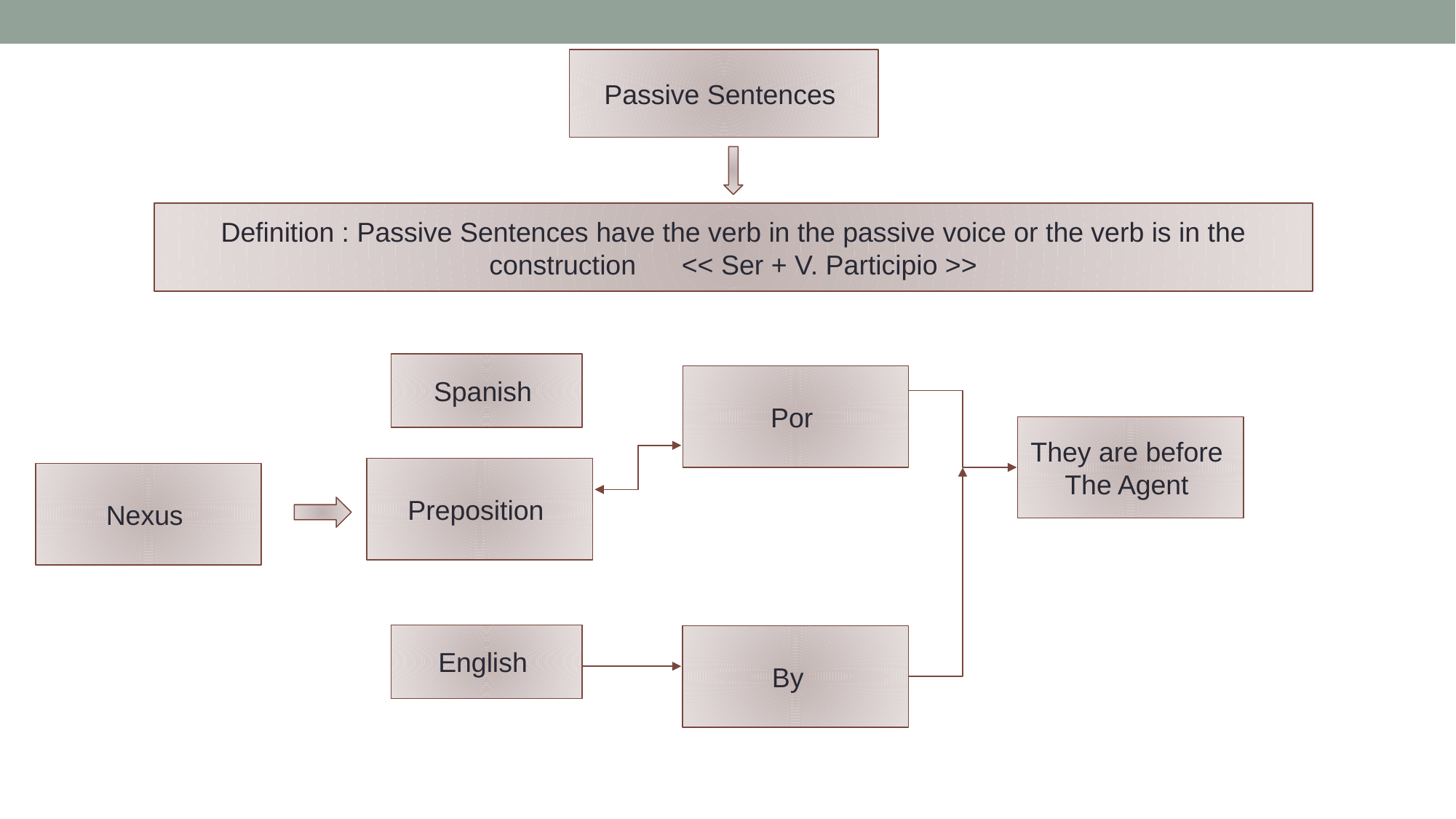

Passive Sentences

Definition : Passive Sentences have the verb in the passive voice or the verb is in the construction      << Ser + V. Participio >>

Spanish
Por
They are before
The Agent
Preposition
Nexus

English
By